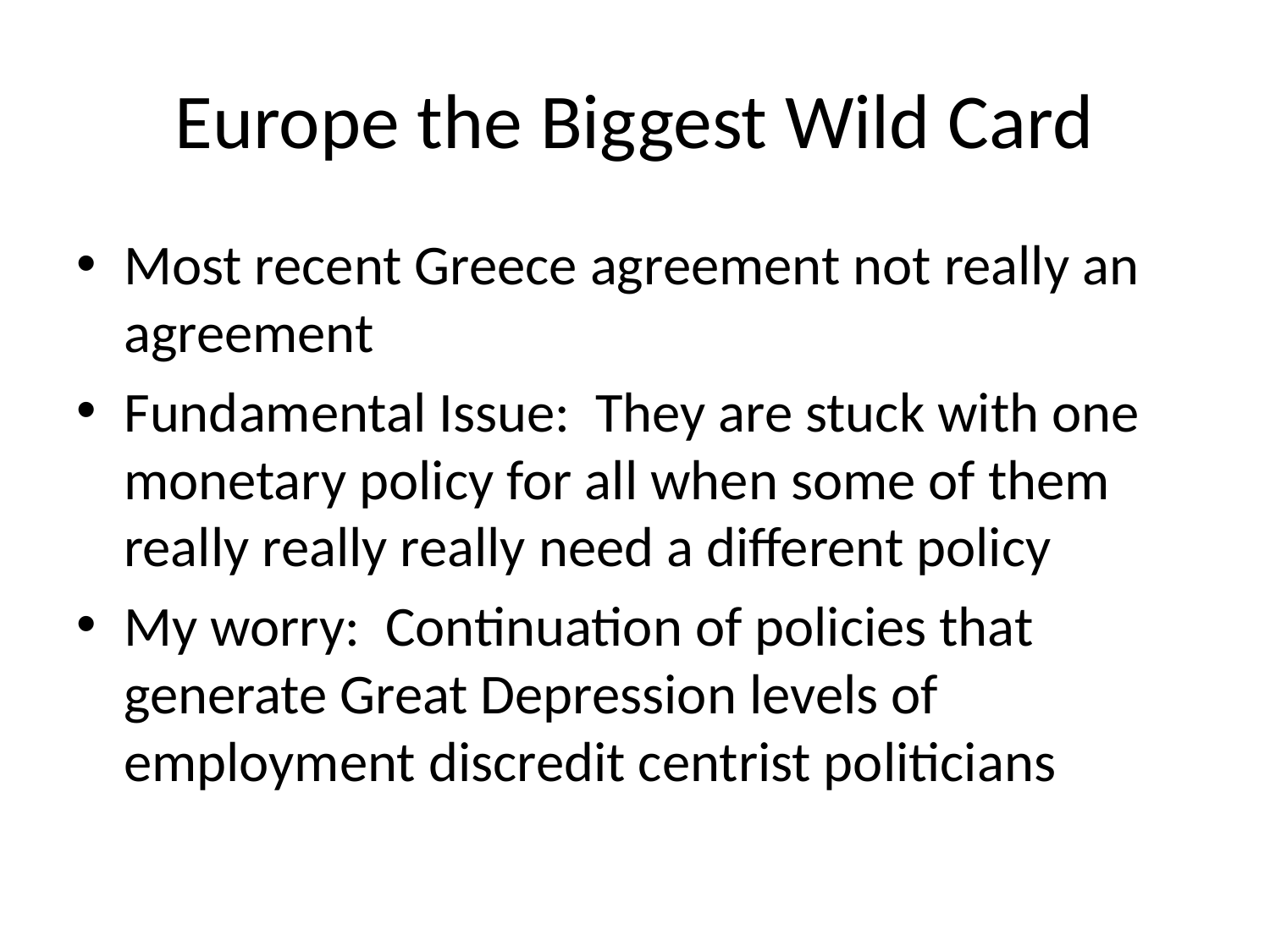

# Europe the Biggest Wild Card
Most recent Greece agreement not really an agreement
Fundamental Issue:  They are stuck with one monetary policy for all when some of them really really really need a different policy
My worry:  Continuation of policies that generate Great Depression levels of employment discredit centrist politicians